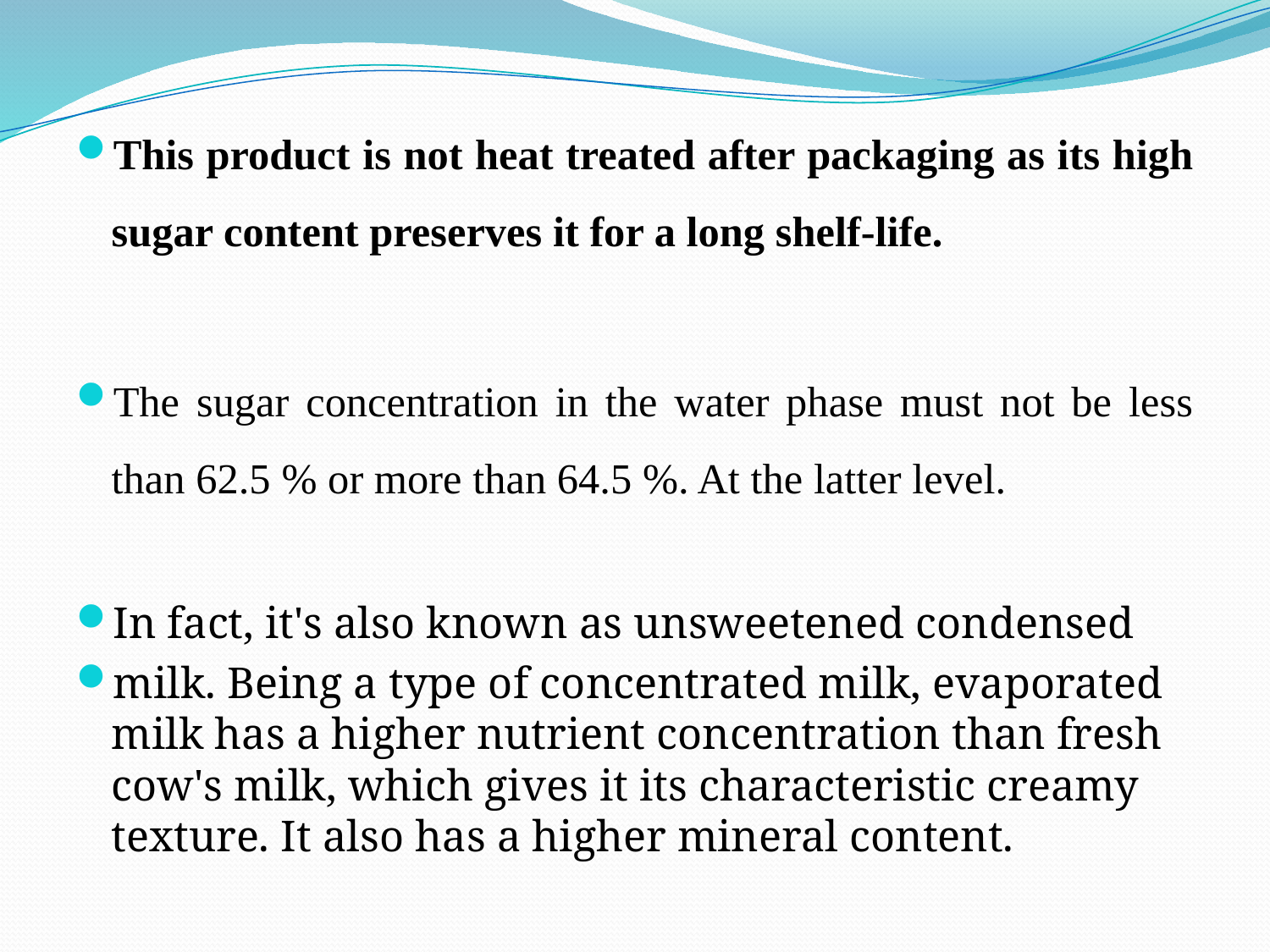

This product is not heat treated after packaging as its high sugar content preserves it for a long shelf-life.

The sugar concentration in the water phase must not be less than 62.5 % or more than 64.5 %. At the latter level.

In fact, it's also known as unsweetened condensed
milk. Being a type of concentrated milk, evaporated milk has a higher nutrient concentration than fresh cow's milk, which gives it its characteristic creamy texture. It also has a higher mineral content.